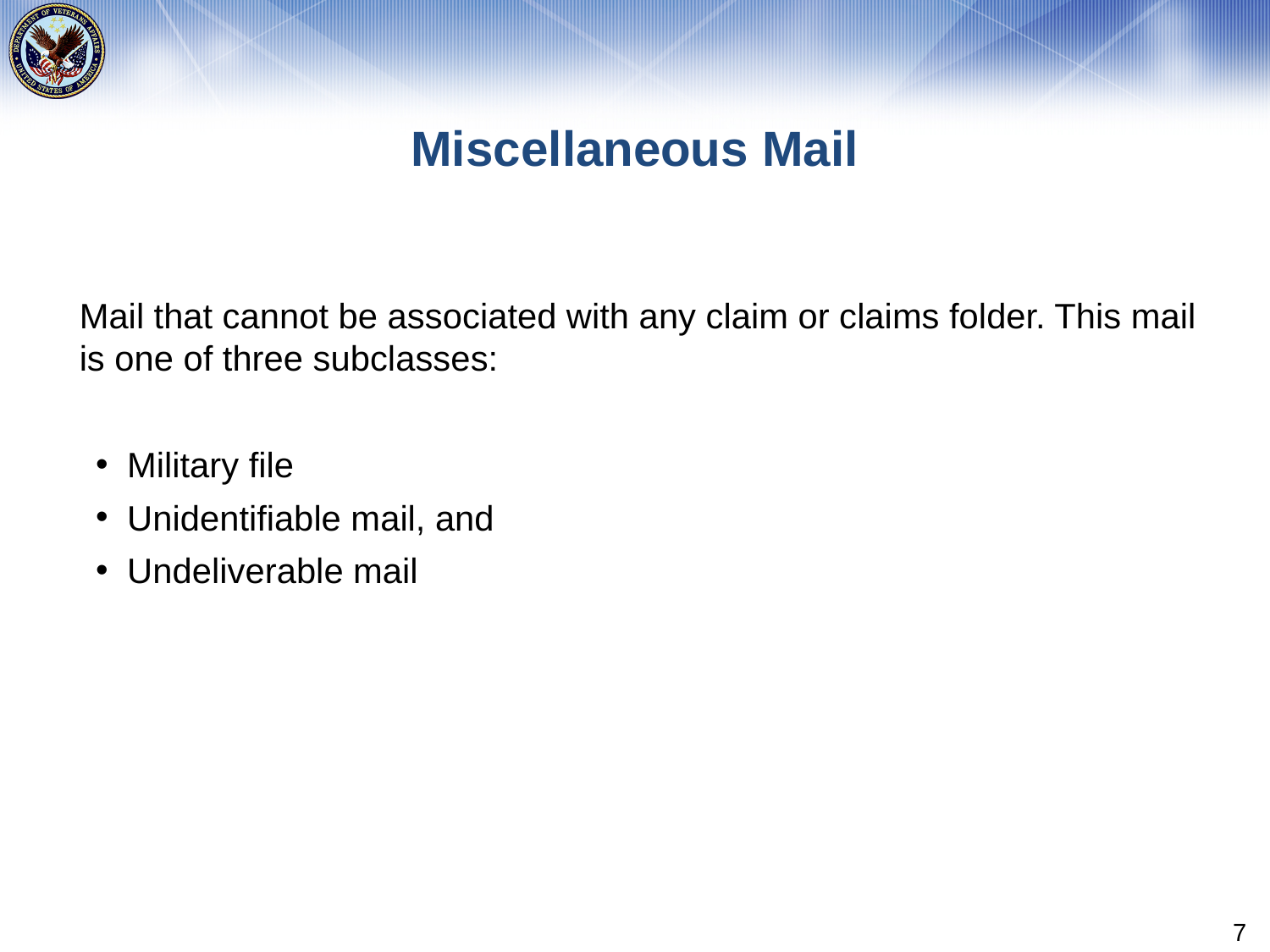

# Miscellaneous Mail
Mail that cannot be associated with any claim or claims folder. This mail is one of three subclasses:
Military file
Unidentifiable mail, and
Undeliverable mail
7